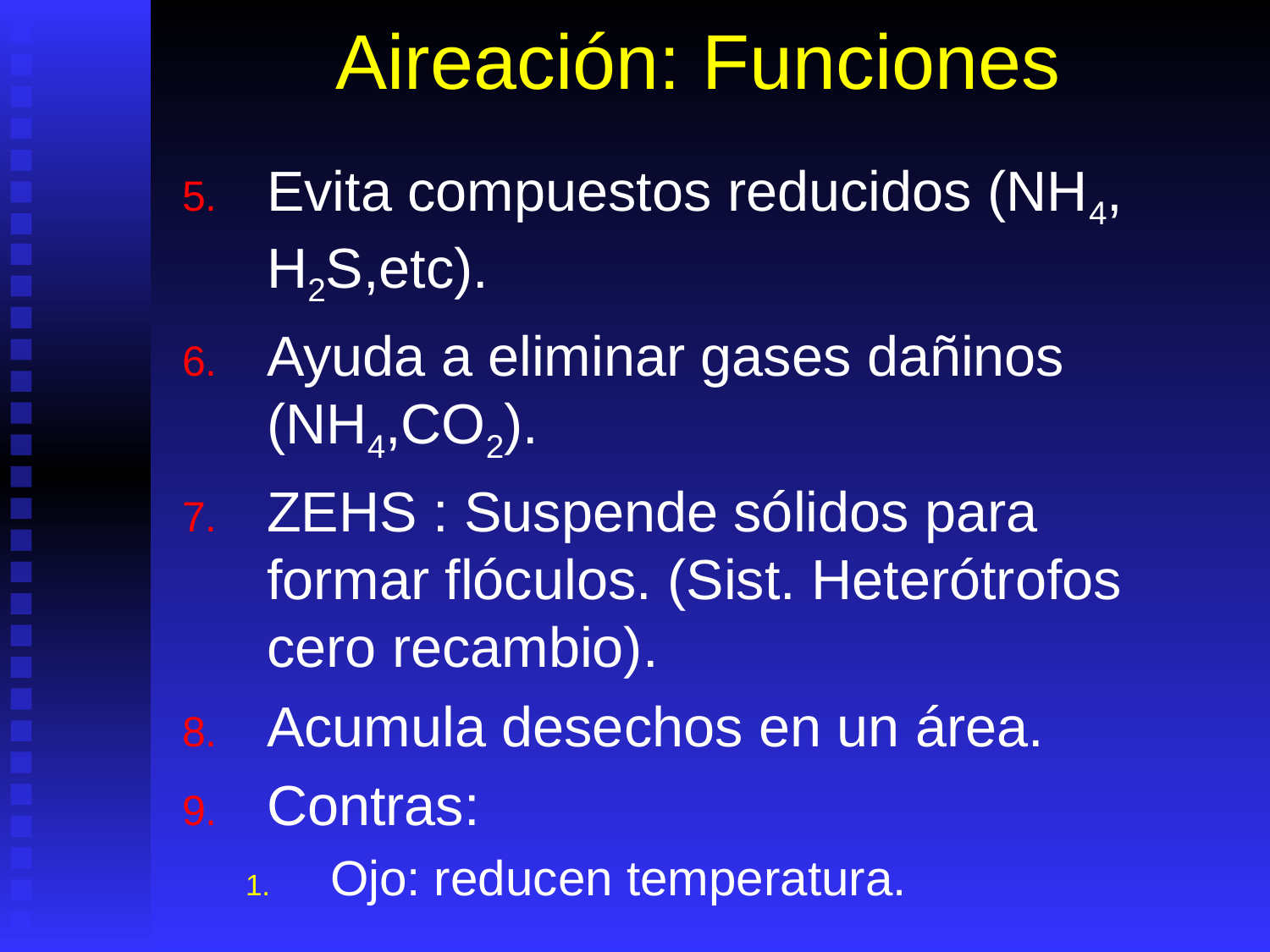

# Aireación: Funciones
Evita compuestos reducidos (NH4, H2S,etc).
Ayuda a eliminar gases dañinos (NH4,CO2).
ZEHS : Suspende sólidos para formar flóculos. (Sist. Heterótrofos cero recambio).
Acumula desechos en un área.
Contras:
Ojo: reducen temperatura.